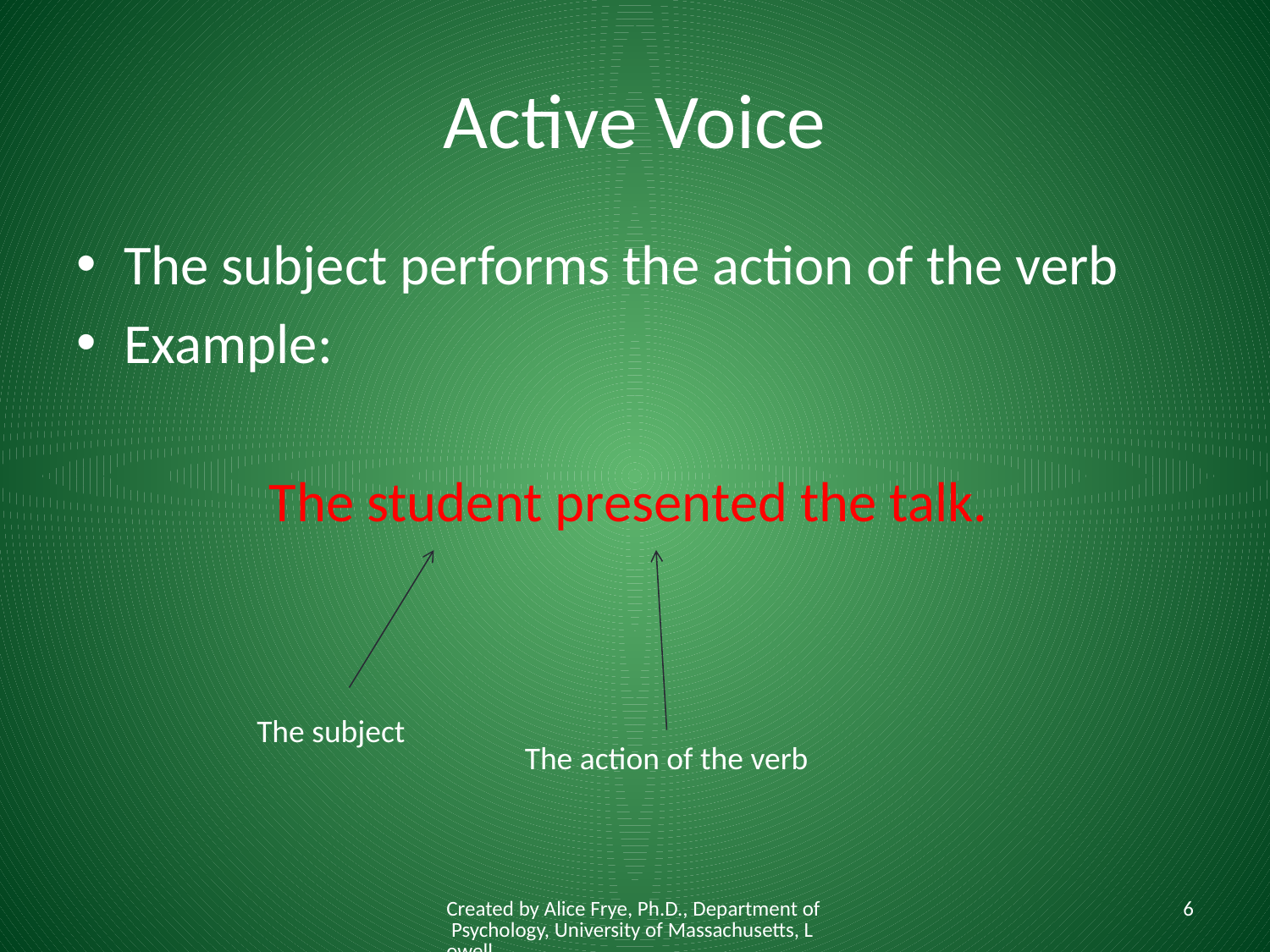

# Active Voice
The subject performs the action of the verb
Example:

The student presented the talk.
The subject
The action of the verb
Created by Alice Frye, Ph.D., Department of Psychology, University of Massachusetts, Lowell
6